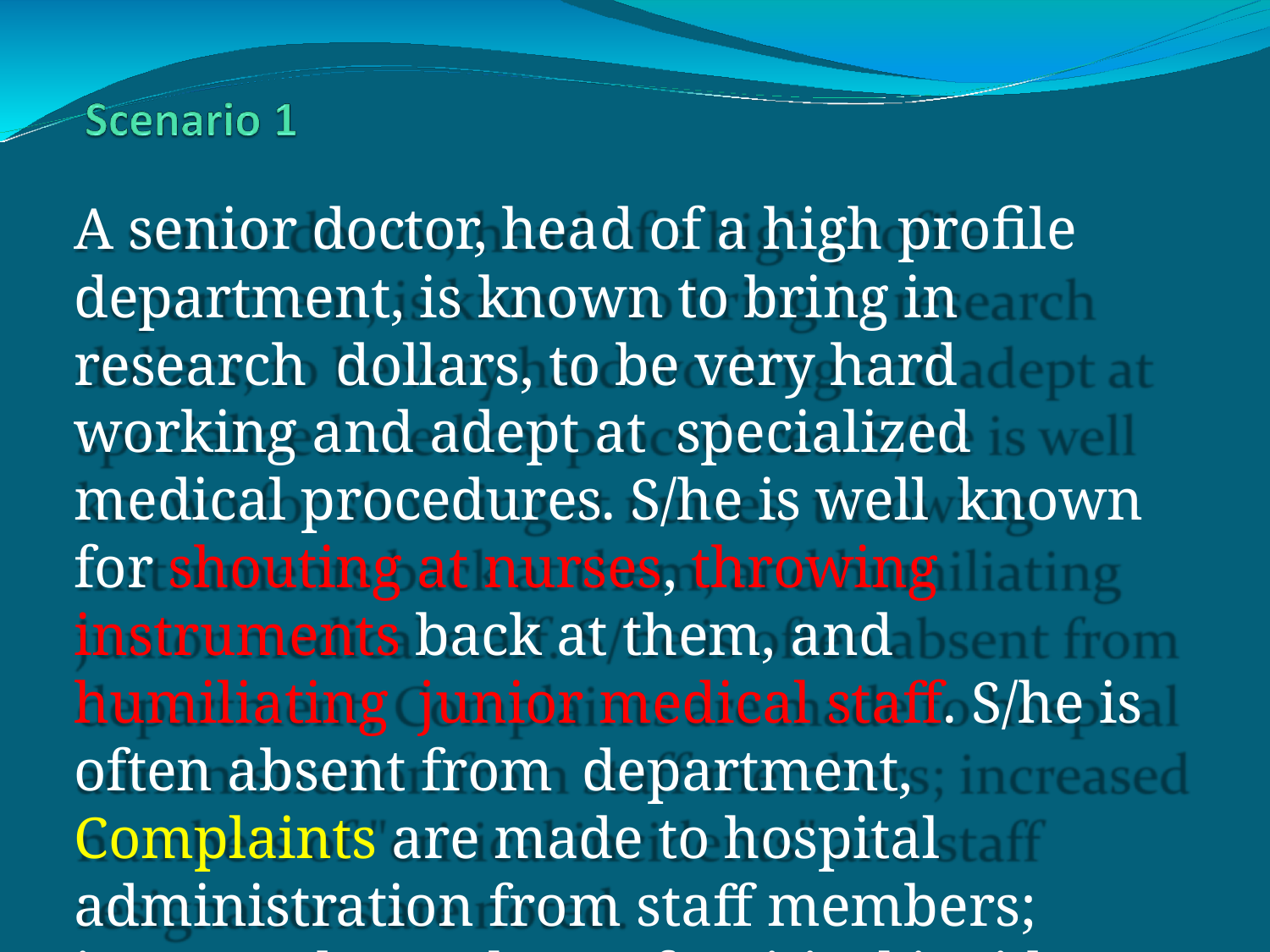

A senior doctor, head of a high profile  department, is known to bring in research  dollars, to be very hard working and adept at  specialized medical procedures. S/he is well  known for shouting at nurses, throwing  instruments back at them, and humiliating  junior medical staff. S/he is often absent from  department, Complaints are made to hospital  administration from staff members; increased  numbers of "critical incidents" and staff  resignations are noted.